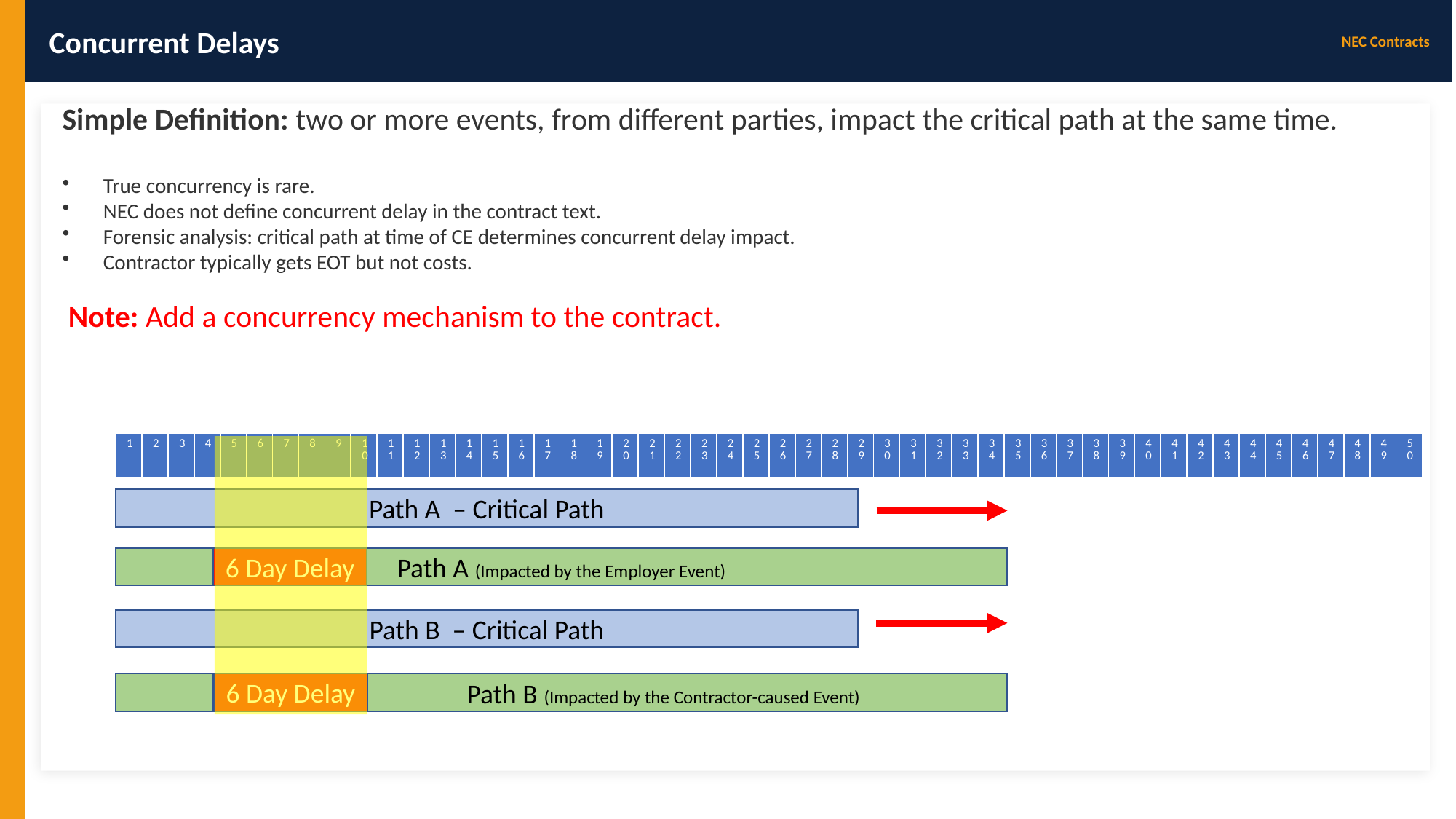

Concurrent Delays
NEC Contracts
Simple Definition: two or more events, from different parties, impact the critical path at the same time.

True concurrency is rare.
NEC does not define concurrent delay in the contract text.
Forensic analysis: critical path at time of CE determines concurrent delay impact.
Contractor typically gets EOT but not costs.

Concurrent Delay – NEC Position
Note: Add a concurrency mechanism to the contract.
| 1 | 2 | 3 | 4 | 5 | 6 | 7 | 8 | 9 | 10 | 11 | 12 | 13 | 14 | 15 | 16 | 17 | 18 | 19 | 20 | 21 | 22 | 23 | 24 | 25 | 26 | 27 | 28 | 29 | 30 | 31 | 32 | 33 | 34 | 35 | 36 | 37 | 38 | 39 | 40 | 41 | 42 | 43 | 44 | 45 | 46 | 47 | 48 | 49 | 50 |
| --- | --- | --- | --- | --- | --- | --- | --- | --- | --- | --- | --- | --- | --- | --- | --- | --- | --- | --- | --- | --- | --- | --- | --- | --- | --- | --- | --- | --- | --- | --- | --- | --- | --- | --- | --- | --- | --- | --- | --- | --- | --- | --- | --- | --- | --- | --- | --- | --- | --- |

Path A  – Critical Path
Path A (Impacted by the Employer Event)
6 Day Delay
Path B  – Critical Path
6 Day Delay
                                 Path B (Impacted by the Contractor-caused Event)